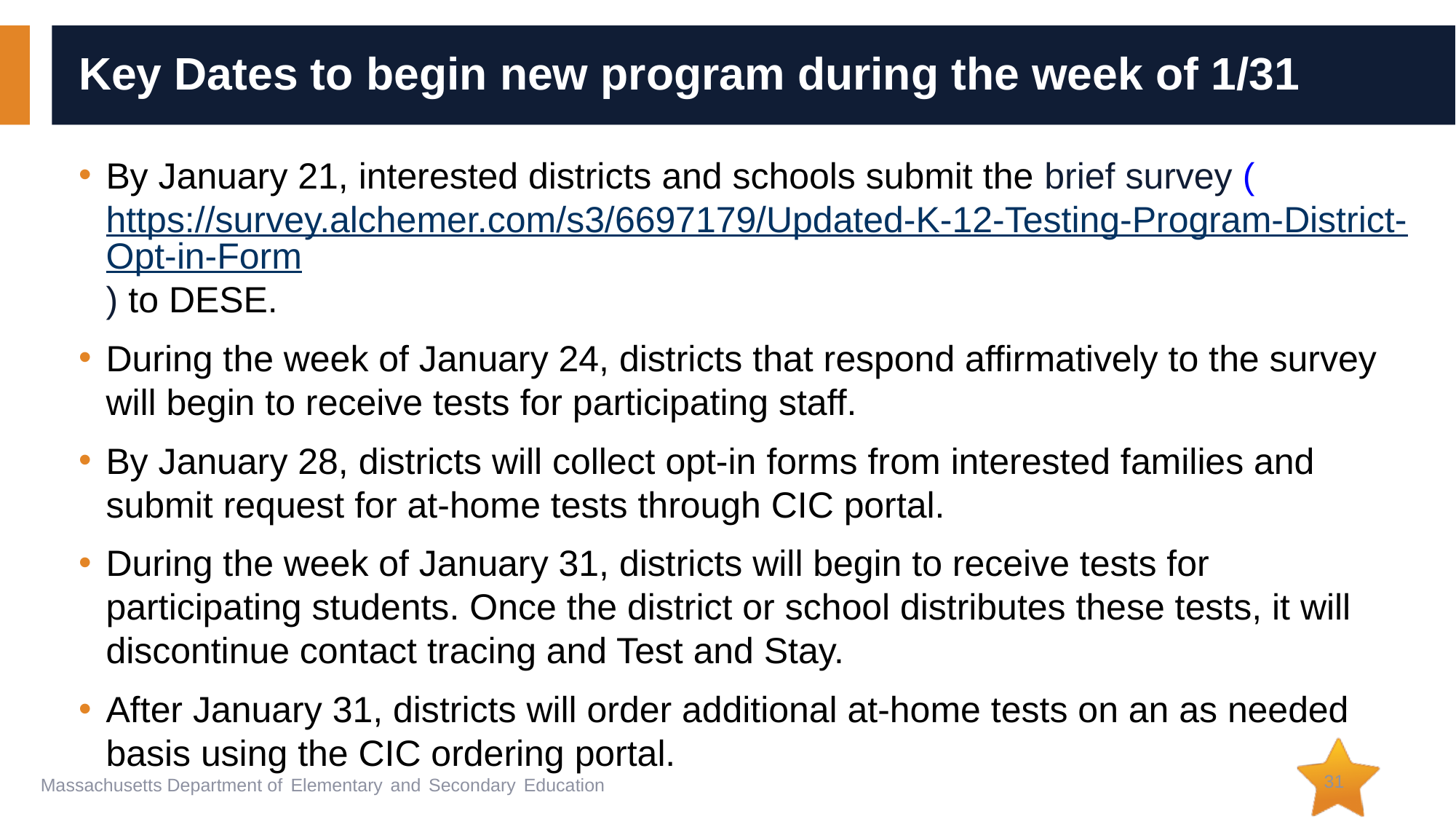

# Key Dates to begin new program during the week of 1/31
By January 21, interested districts and schools submit the brief survey (https://survey.alchemer.com/s3/6697179/Updated-K-12-Testing-Program-District-Opt-in-Form) to DESE.
During the week of January 24, districts that respond affirmatively to the survey will begin to receive tests for participating staff.
By January 28, districts will collect opt-in forms from interested families and submit request for at-home tests through CIC portal.
During the week of January 31, districts will begin to receive tests for participating students. Once the district or school distributes these tests, it will discontinue contact tracing and Test and Stay.
After January 31, districts will order additional at-home tests on an as needed basis using the CIC ordering portal.

31